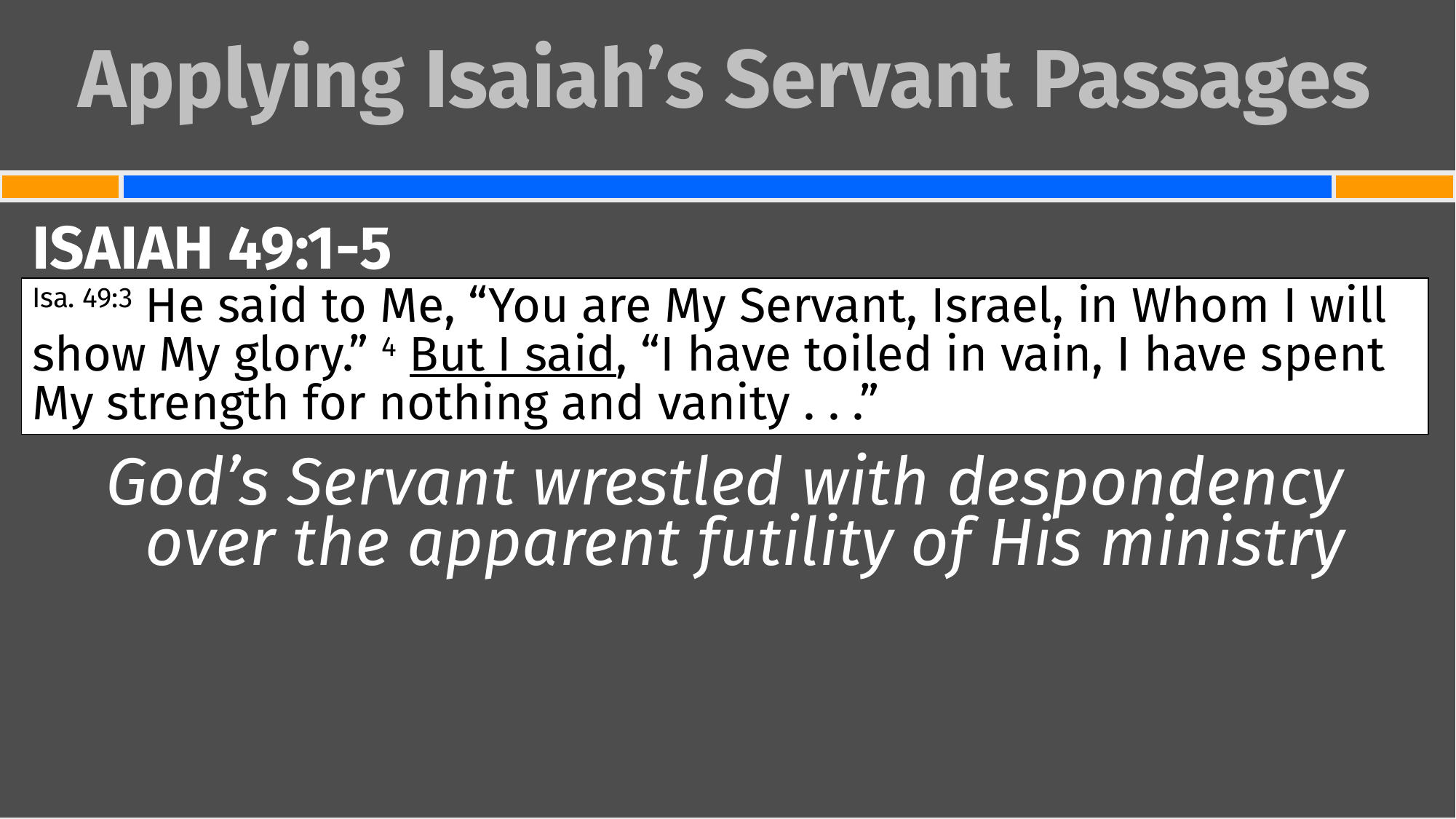

Applying Isaiah’s Servant Passages

#
ISAIAH 49:1-5

God’s Servant wrestled with despondency over the apparent futility of His ministry
Isa. 49:3 He said to Me, “You are My Servant, Israel, in Whom I will show My glory.” 4 But I said, “I have toiled in vain, I have spent My strength for nothing and vanity . . .”